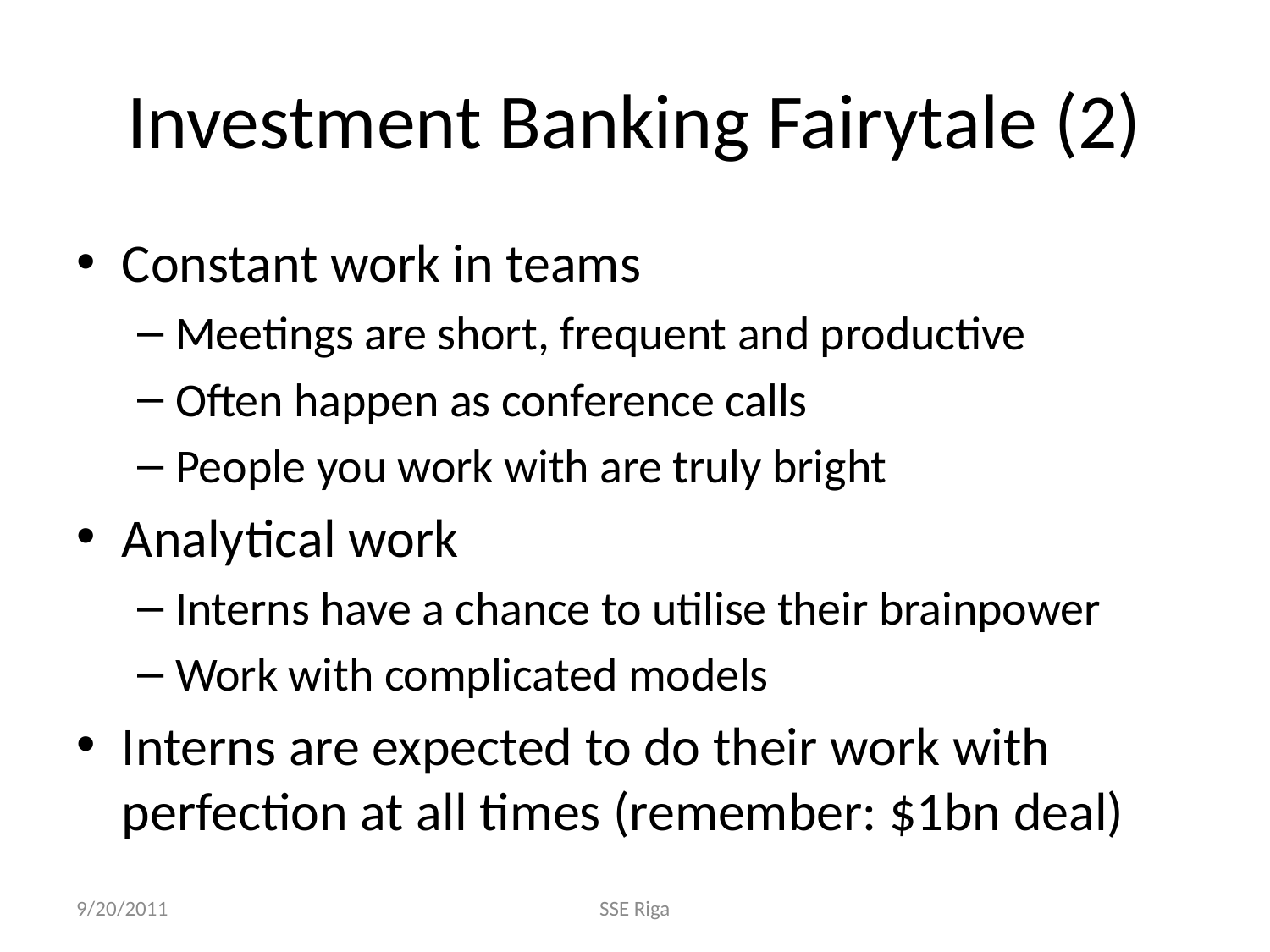

# Investment Banking Fairytale (2)
Constant work in teams
Meetings are short, frequent and productive
Often happen as conference calls
People you work with are truly bright
Analytical work
Interns have a chance to utilise their brainpower
Work with complicated models
Interns are expected to do their work with perfection at all times (remember: $1bn deal)
9/20/2011
SSE Riga